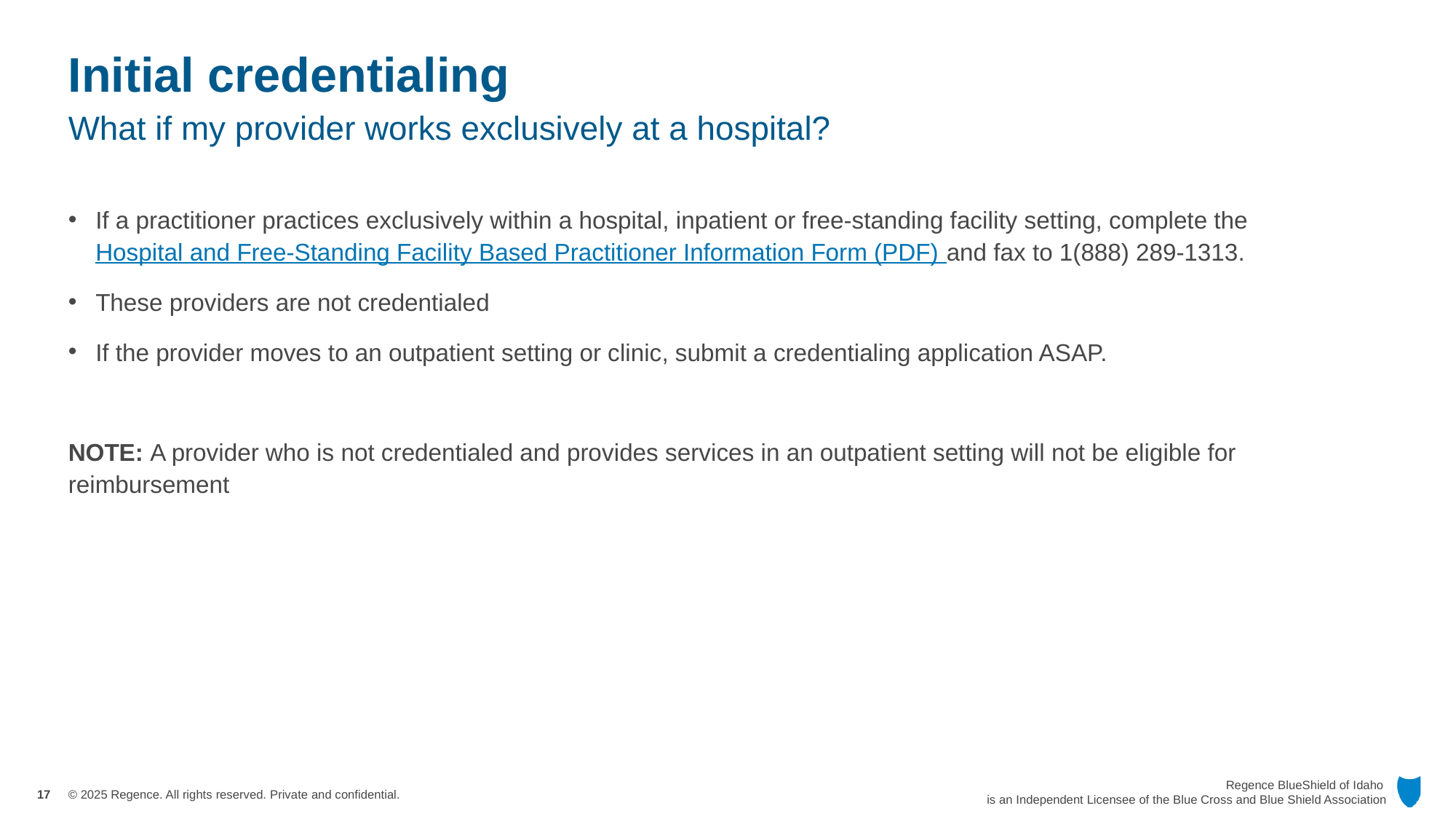

# Initial credentialing
What if my provider works exclusively at a hospital?
If a practitioner practices exclusively within a hospital, inpatient or free-standing facility setting, complete the Hospital and Free-Standing Facility Based Practitioner Information Form (PDF) and fax to 1(888) 289-1313.
These providers are not credentialed
If the provider moves to an outpatient setting or clinic, submit a credentialing application ASAP.

NOTE: A provider who is not credentialed and provides services in an outpatient setting will not be eligible for reimbursement
17